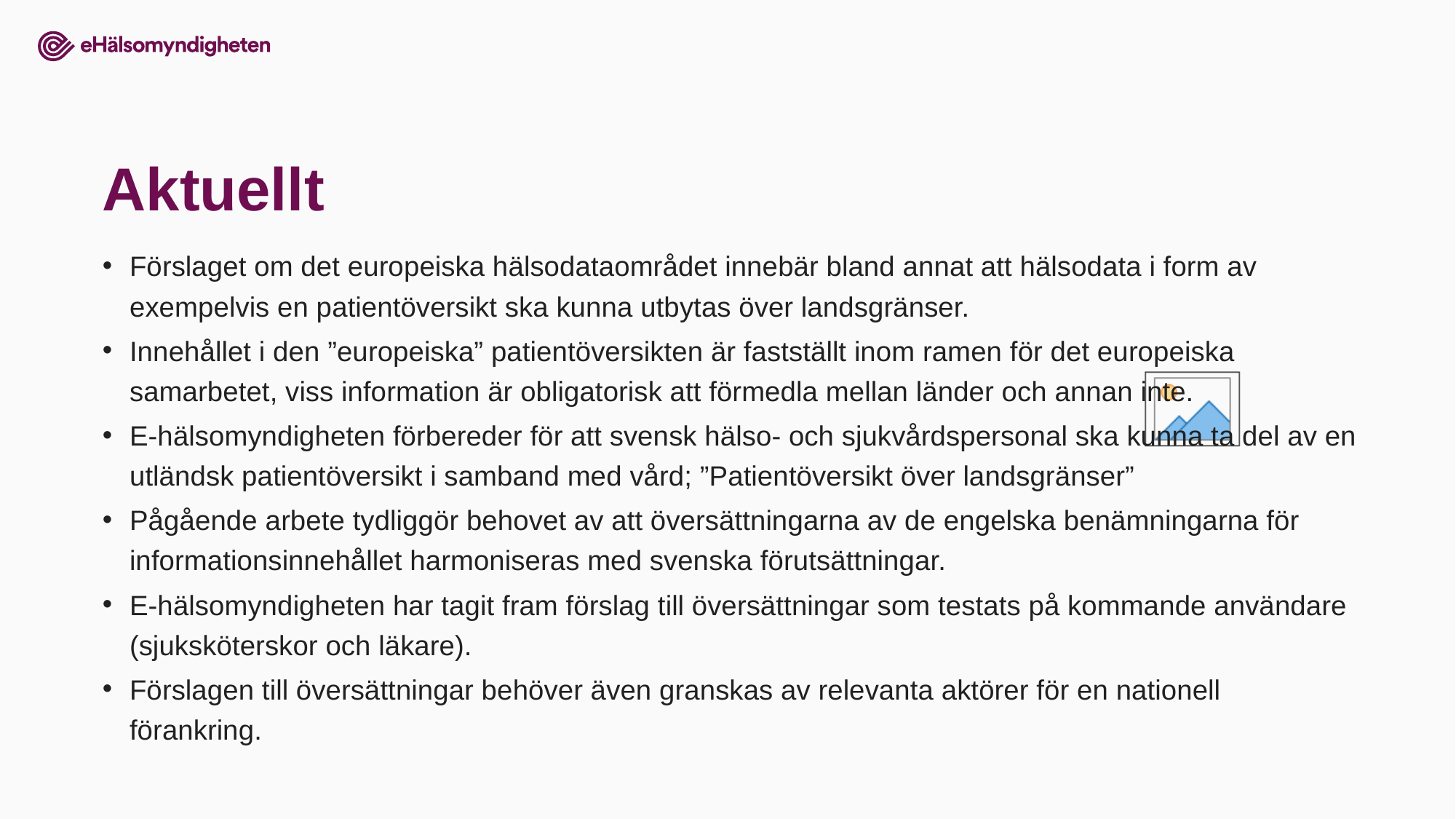

# Aktuellt
Förslaget om det europeiska hälsodataområdet innebär bland annat att hälsodata i form av exempelvis en patientöversikt ska kunna utbytas över landsgränser.
Innehållet i den ”europeiska” patientöversikten är fastställt inom ramen för det europeiska samarbetet, viss information är obligatorisk att förmedla mellan länder och annan inte.
E-hälsomyndigheten förbereder för att svensk hälso- och sjukvårdspersonal ska kunna ta del av en utländsk patientöversikt i samband med vård; ”Patientöversikt över landsgränser”
Pågående arbete tydliggör behovet av att översättningarna av de engelska benämningarna för informationsinnehållet harmoniseras med svenska förutsättningar.
E-hälsomyndigheten har tagit fram förslag till översättningar som testats på kommande användare (sjuksköterskor och läkare).
Förslagen till översättningar behöver även granskas av relevanta aktörer för en nationell förankring.